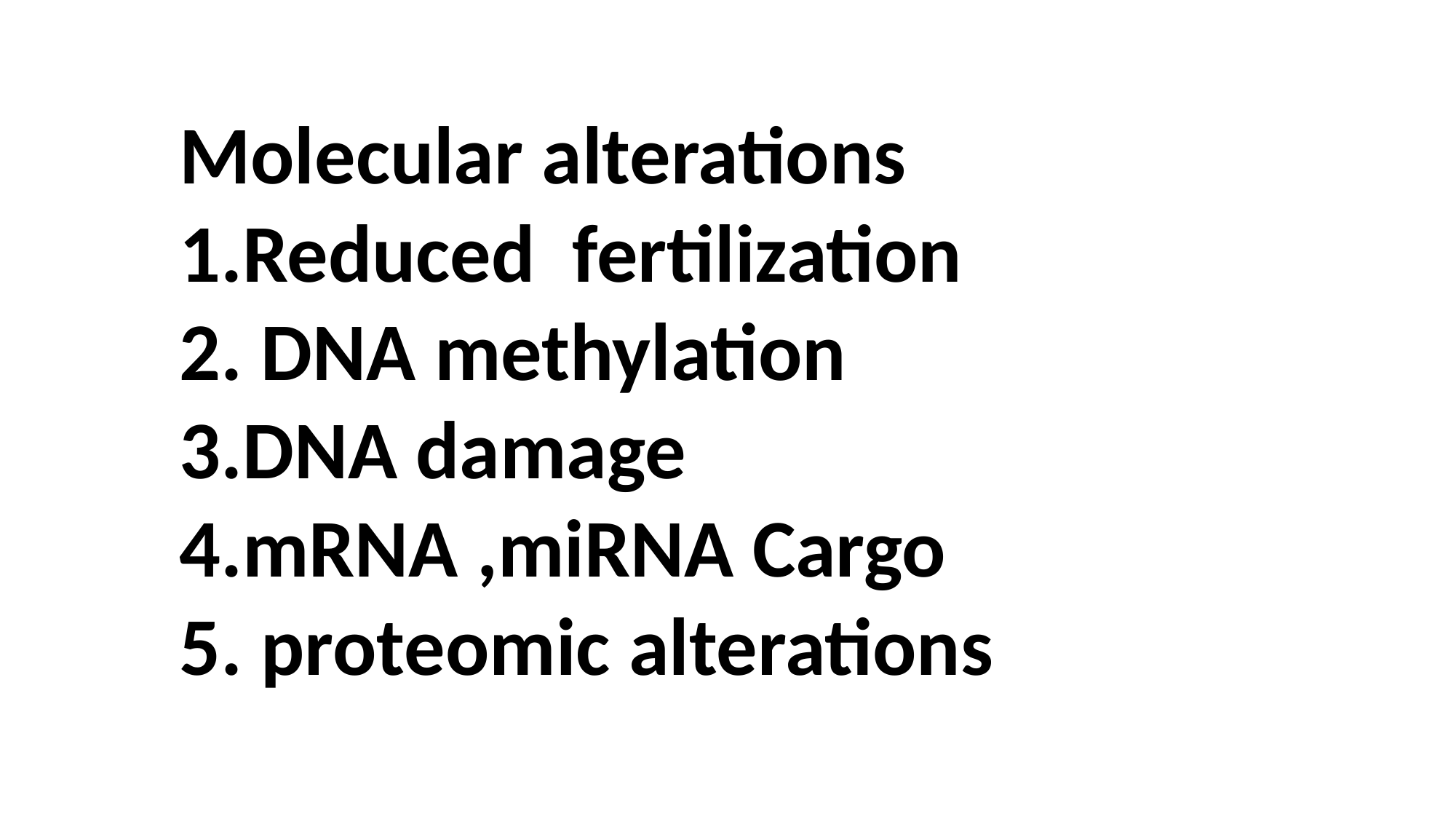

Molecular alterations
Reduced  fertilization
 DNA methylation
DNA damage
mRNA ,miRNA Cargo
 proteomic alterations